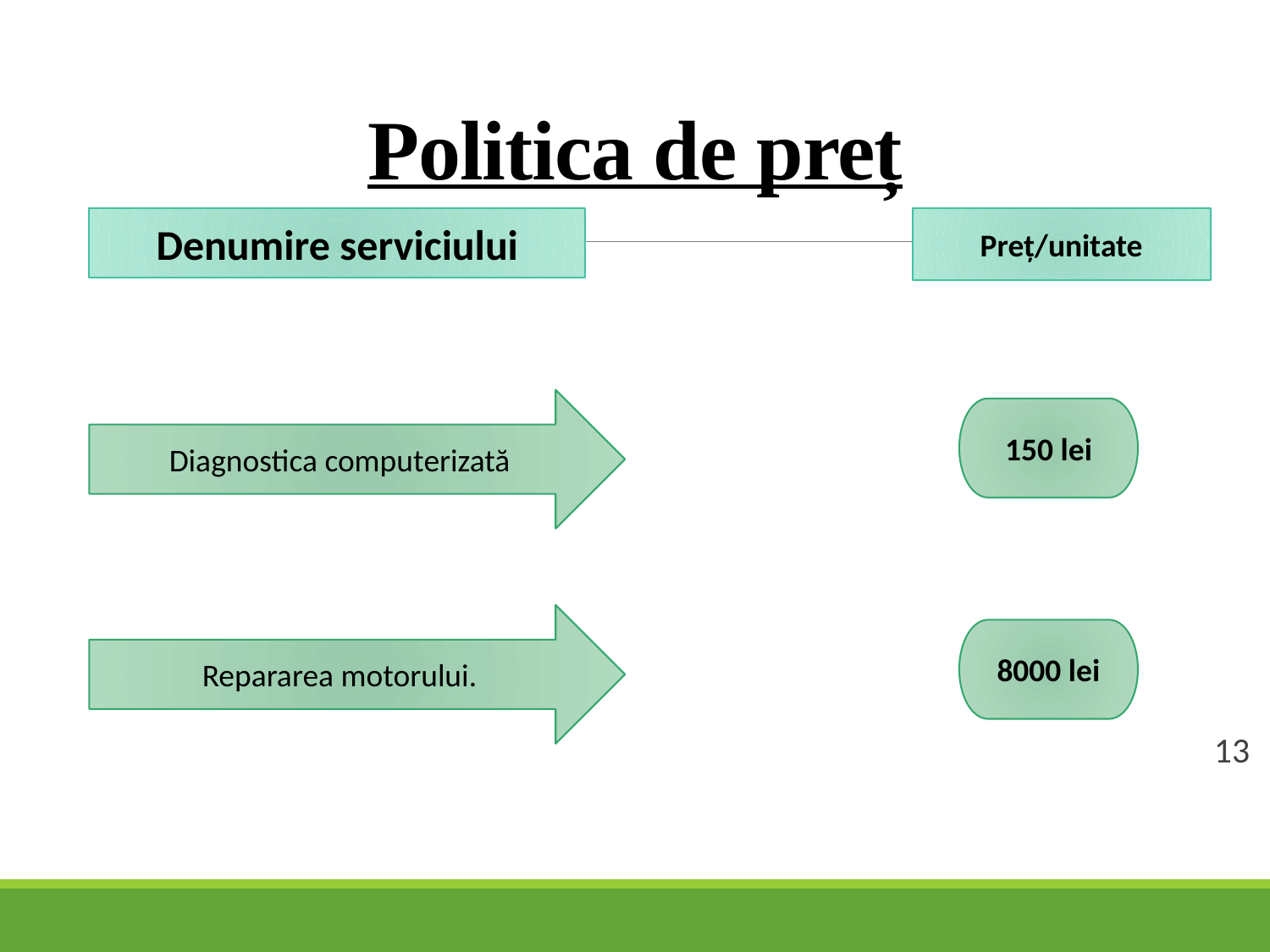

# Politica de preț

13
Denumire serviciului
Preț/unitate
Diagnostica computerizată
150 lei
Repararea motorului.
8000 lei